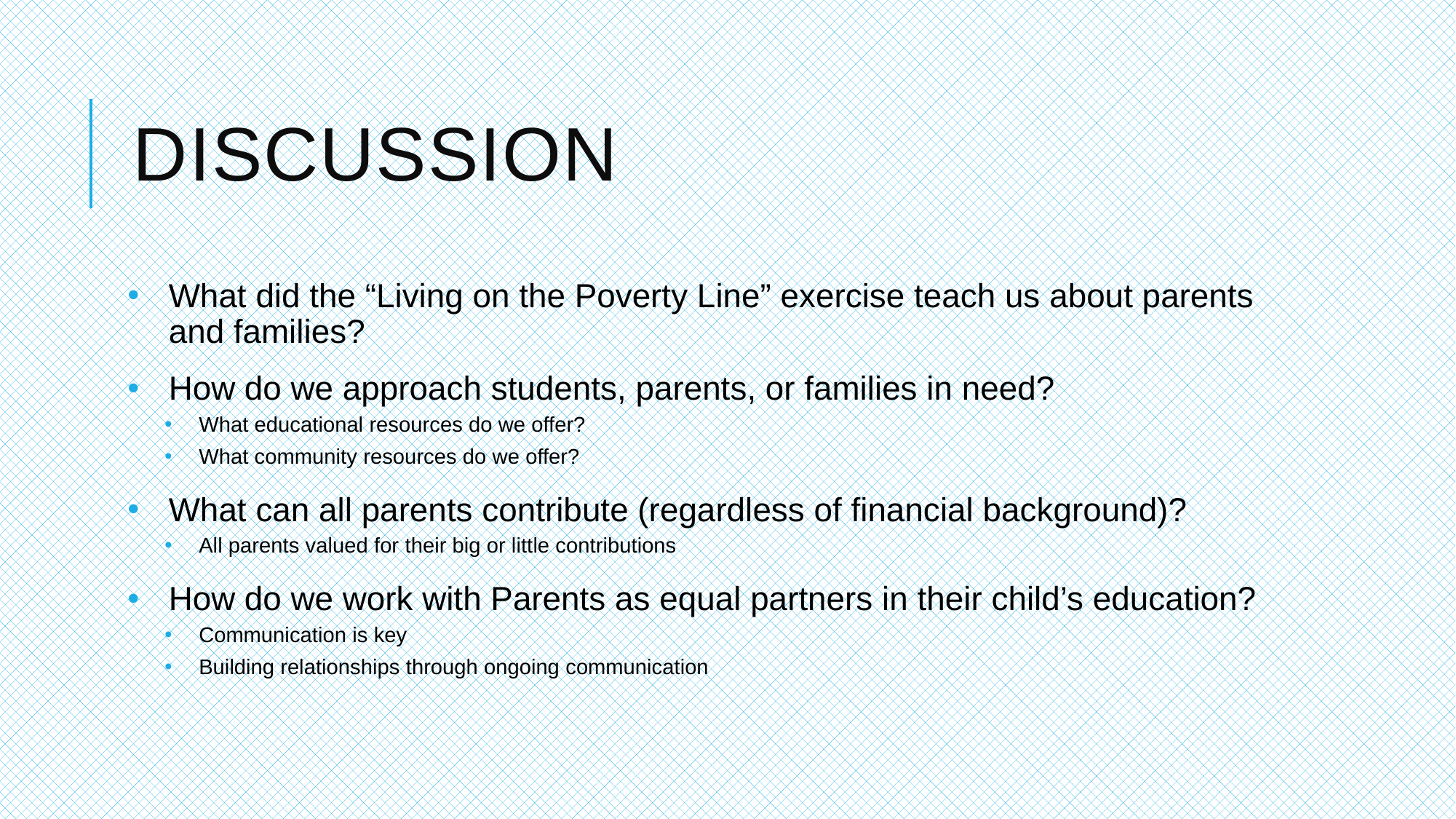

# Discussion
What did the “Living on the Poverty Line” exercise teach us about parents and families?
How do we approach students, parents, or families in need?
What educational resources do we offer?
What community resources do we offer?
What can all parents contribute (regardless of financial background)?
All parents valued for their big or little contributions
How do we work with Parents as equal partners in their child’s education?
Communication is key
Building relationships through ongoing communication